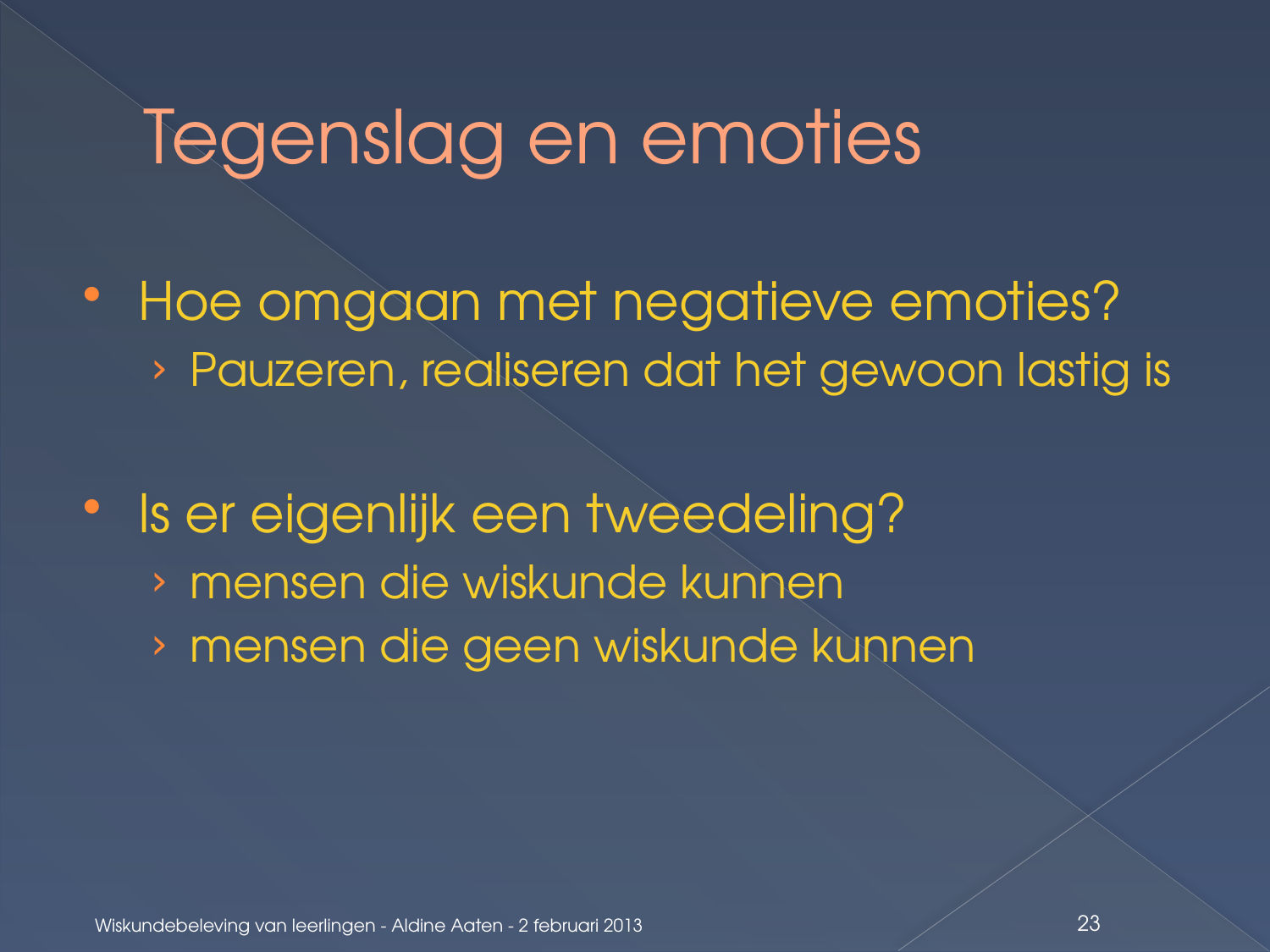

# Tegenslag en emoties
Hoe omgaan met negatieve emoties?
Pauzeren, realiseren dat het gewoon lastig is

Is er eigenlijk een tweedeling?
mensen die wiskunde kunnen
mensen die geen wiskunde kunnen

Wiskundebeleving van leerlingen - Aldine Aaten - 2 februari 2013
23